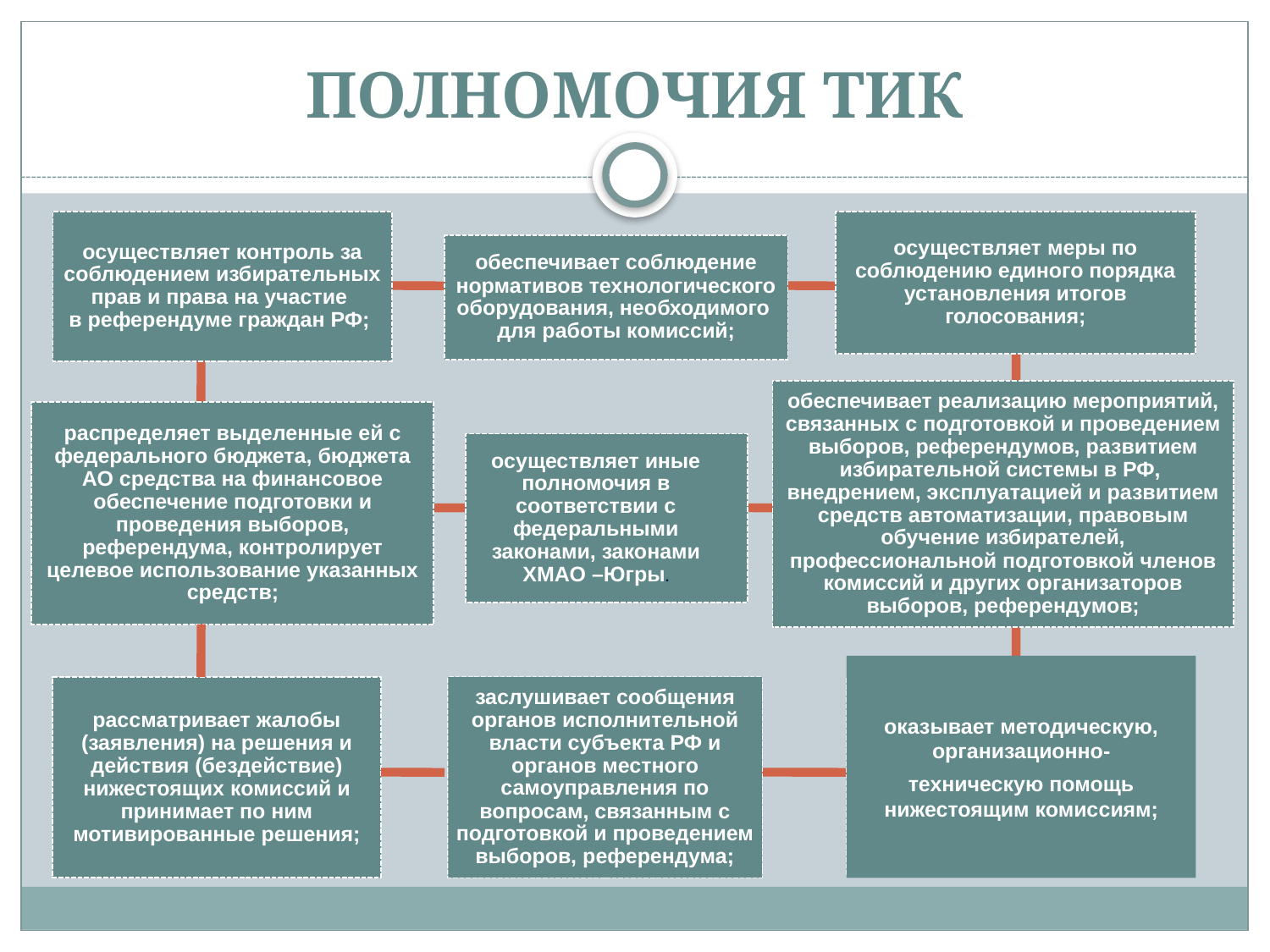

# ПОЛНОМОЧИЯ ТИК
осуществляет контроль за соблюдением избирательных прав и права на участие
в референдуме граждан РФ;
обеспечивает соблюдение нормативов технологического оборудования, необходимого
для работы комиссий;
обеспечивает реализацию мероприятий, связанных с подготовкой и проведением выборов, референдумов, развитием избирательной системы в РФ,  внедрением, эксплуатацией и развитием средств автоматизации, правовым обучение избирателей, профессиональной подготовкой членов комиссий и других организаторов выборов, референдумов;
осуществляет меры по соблюдению единого порядка установления итогов голосования;
распределяет выделенные ей с федерального бюджета, бюджета АО средства на финансовое обеспечение подготовки и проведения выборов, референдума, контролирует целевое использование указанных средств;
осуществляет иные полномочия в соответствии с федеральными законами, законами ХМАО –Югры.

оказывает методическую, организационно-
техническую помощь нижестоящим комиссиям;

заслушивает сообщения органов исполнительной власти субъекта РФ и органов местного самоуправления по вопросам, связанным с подготовкой и проведением выборов, референдума;

рассматривает жалобы (заявления) на решения и действия (бездействие) нижестоящих комиссий и принимает по ним мотивированные решения;